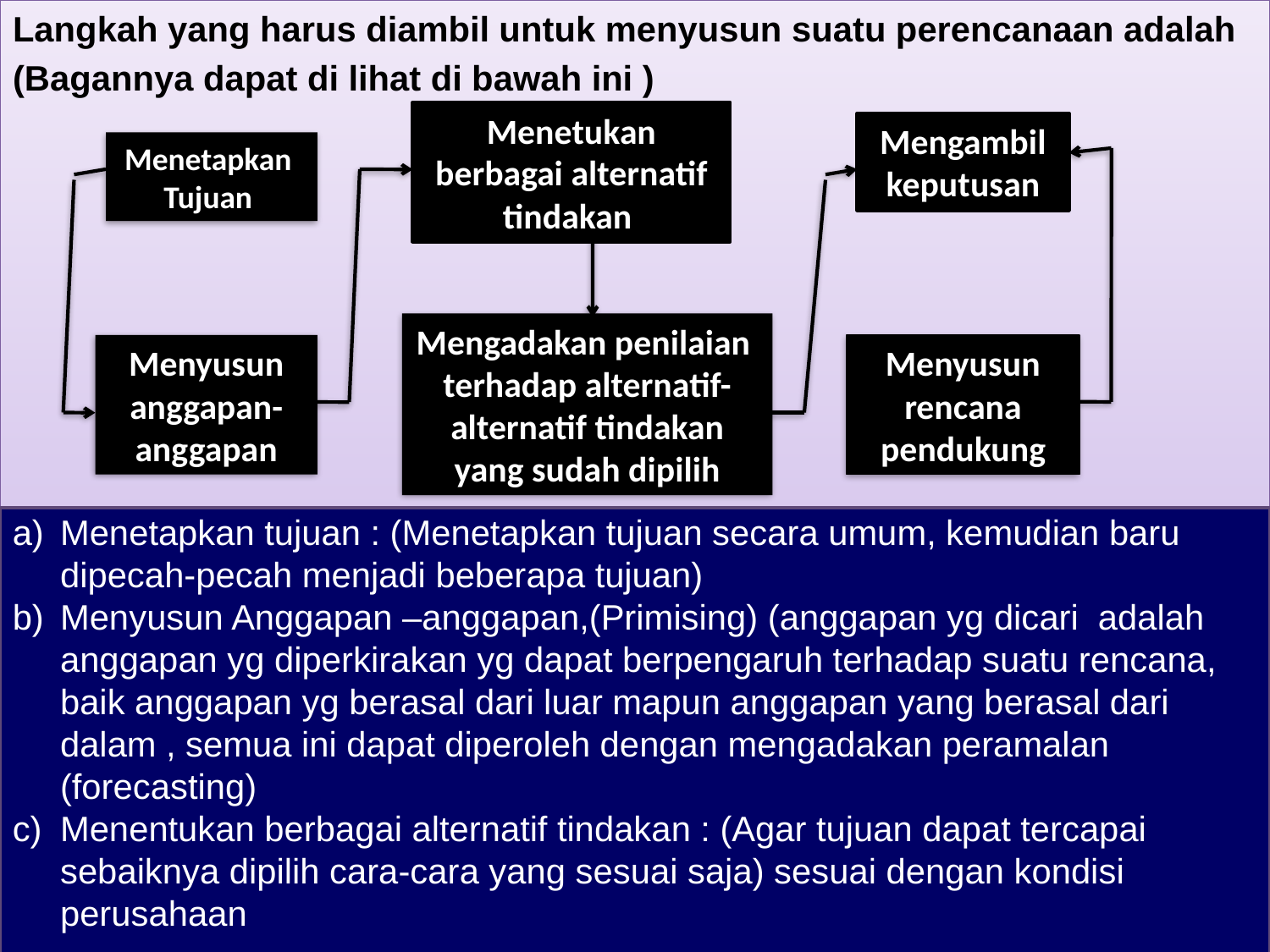

Langkah yang harus diambil untuk menyusun suatu perencanaan adalah
(Bagannya dapat di lihat di bawah ini )
# Langkah-langkah penyusunan perencanaan :
Menetukan berbagai alternatif tindakan
Mengambil keputusan
Menetapkan
Tujuan
Mengadakan penilaian  terhadap alternatif-alternatif tindakan yang sudah dipilih
Menyusun anggapan-anggapan
Menyusun rencana pendukung

Menetapkan tujuan : (Menetapkan tujuan secara umum, kemudian baru dipecah-pecah menjadi beberapa tujuan)
Menyusun Anggapan –anggapan,(Primising) (anggapan yg dicari  adalah anggapan yg diperkirakan yg dapat berpengaruh terhadap suatu rencana, baik anggapan yg berasal dari luar mapun anggapan yang berasal dari dalam , semua ini dapat diperoleh dengan mengadakan peramalan (forecasting)
Menentukan berbagai alternatif tindakan : (Agar tujuan dapat tercapai sebaiknya dipilih cara-cara yang sesuai saja) sesuai dengan kondisi perusahaan